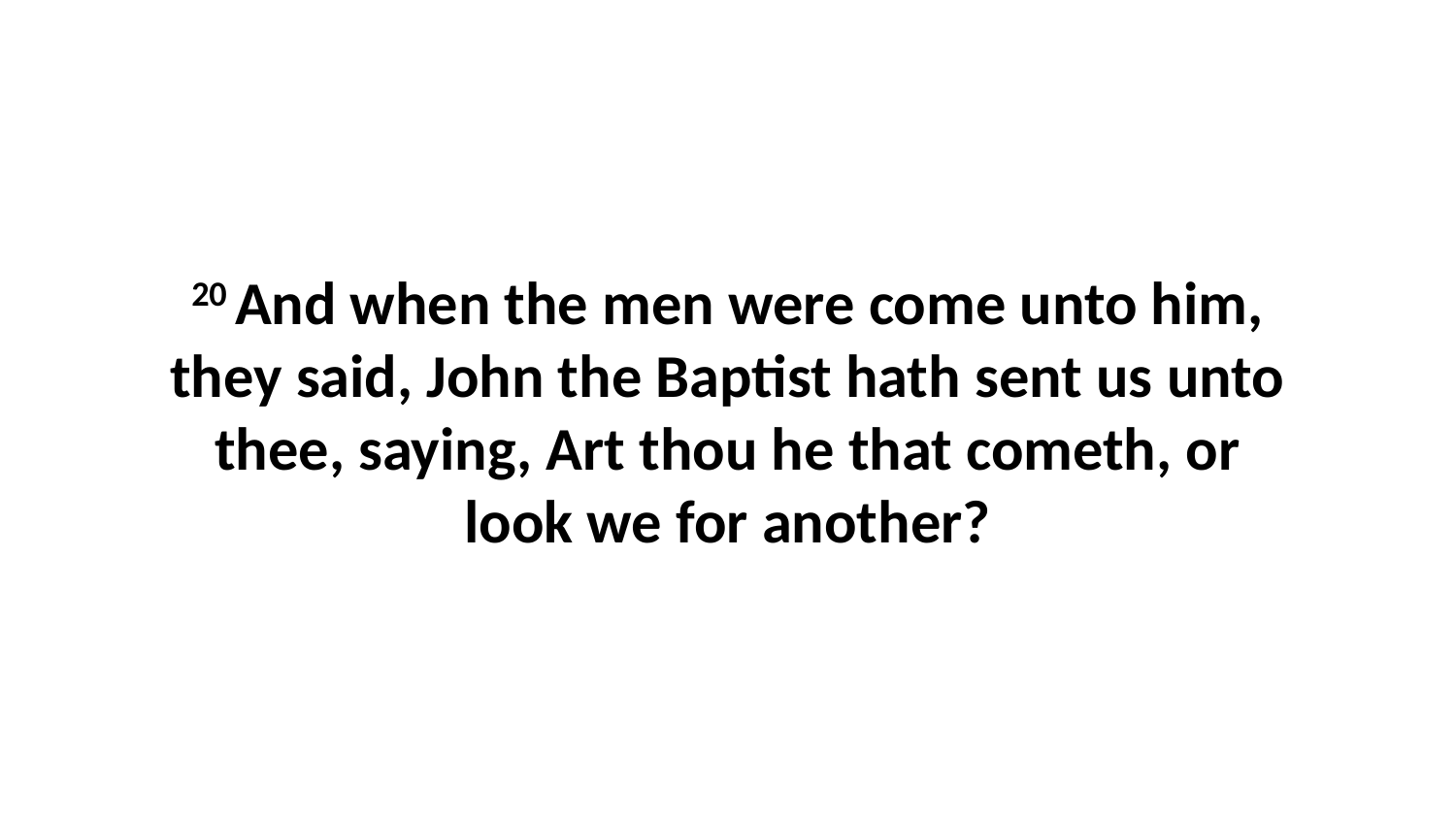

20 And when the men were come unto him, they said, John the Baptist hath sent us unto thee, saying, Art thou he that cometh, or look we for another?